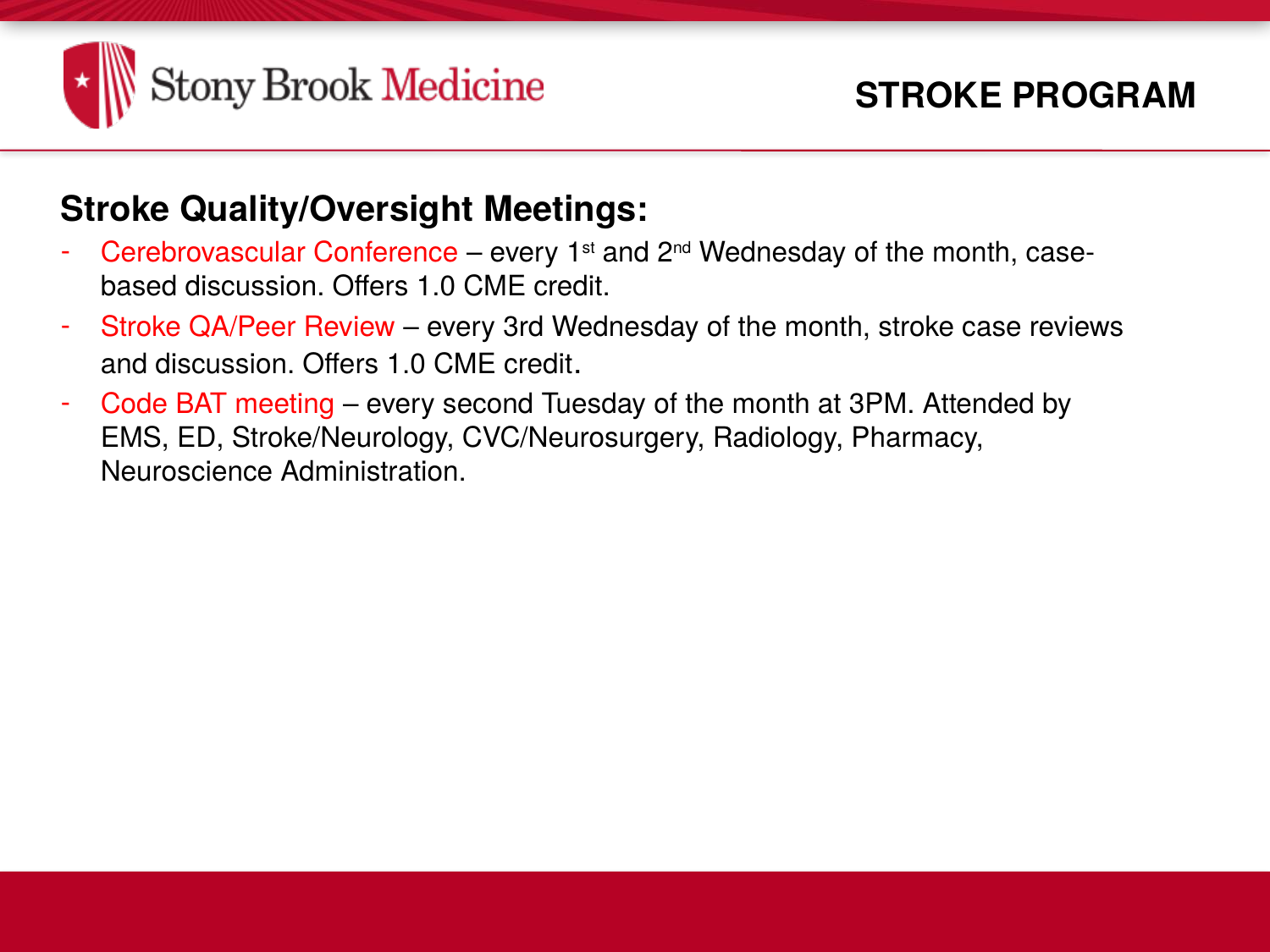

Stroke Program

Stroke Quality/Oversight Meetings:
Cerebrovascular Conference – every 1st and 2nd Wednesday of the month, case-based discussion. Offers 1.0 CME credit.
Stroke QA/Peer Review – every 3rd Wednesday of the month, stroke case reviews and discussion. Offers 1.0 CME credit.
Code BAT meeting – every second Tuesday of the month at 3PM. Attended by EMS, ED, Stroke/Neurology, CVC/Neurosurgery, Radiology, Pharmacy, Neuroscience Administration.